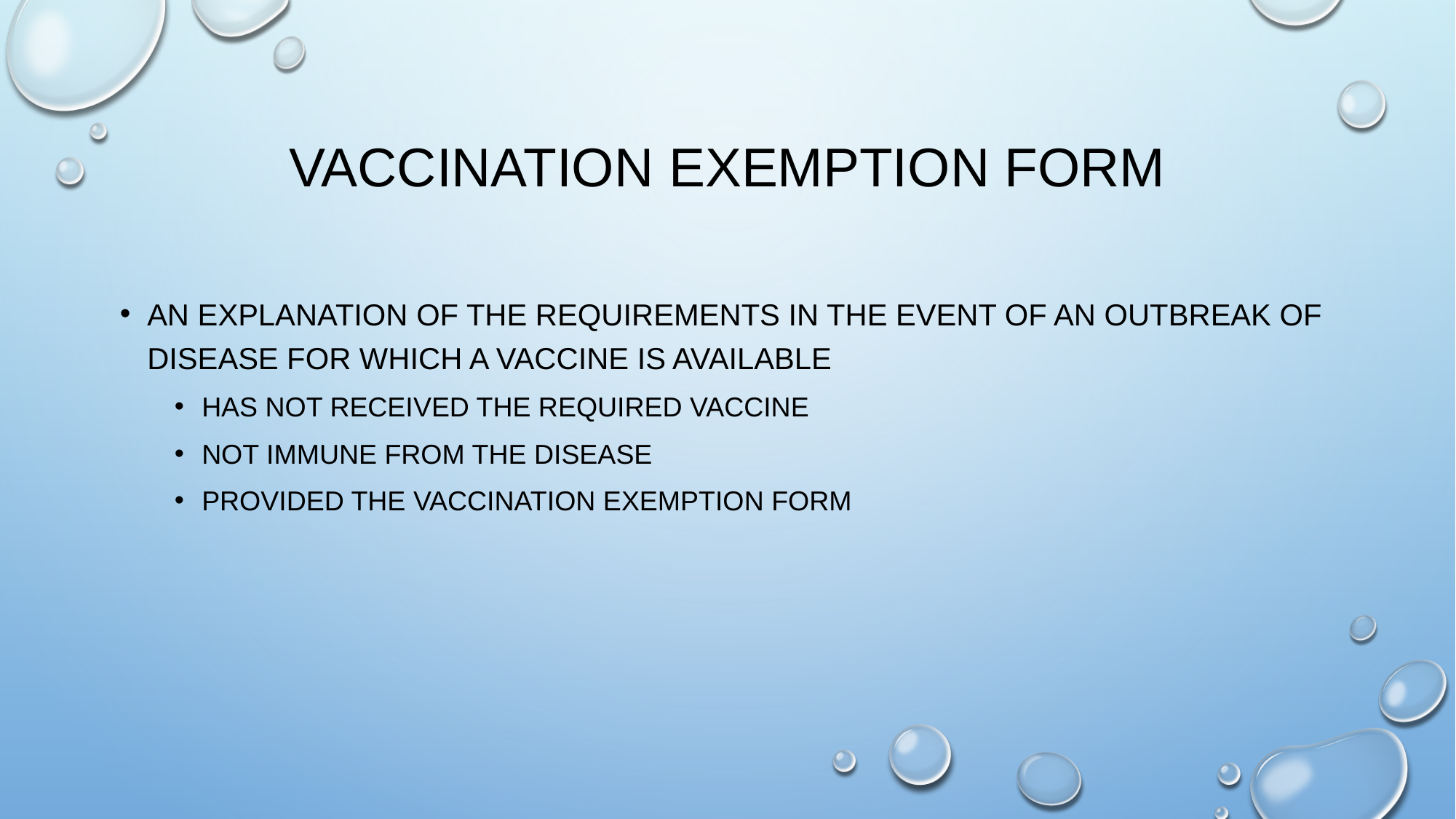

# Vaccination exemption form
An explanation of the requirements in the event of an outbreak of disease for which a vaccine is available
Has not received the required vaccine
Not immune from the disease
Provided the vaccination exemption form